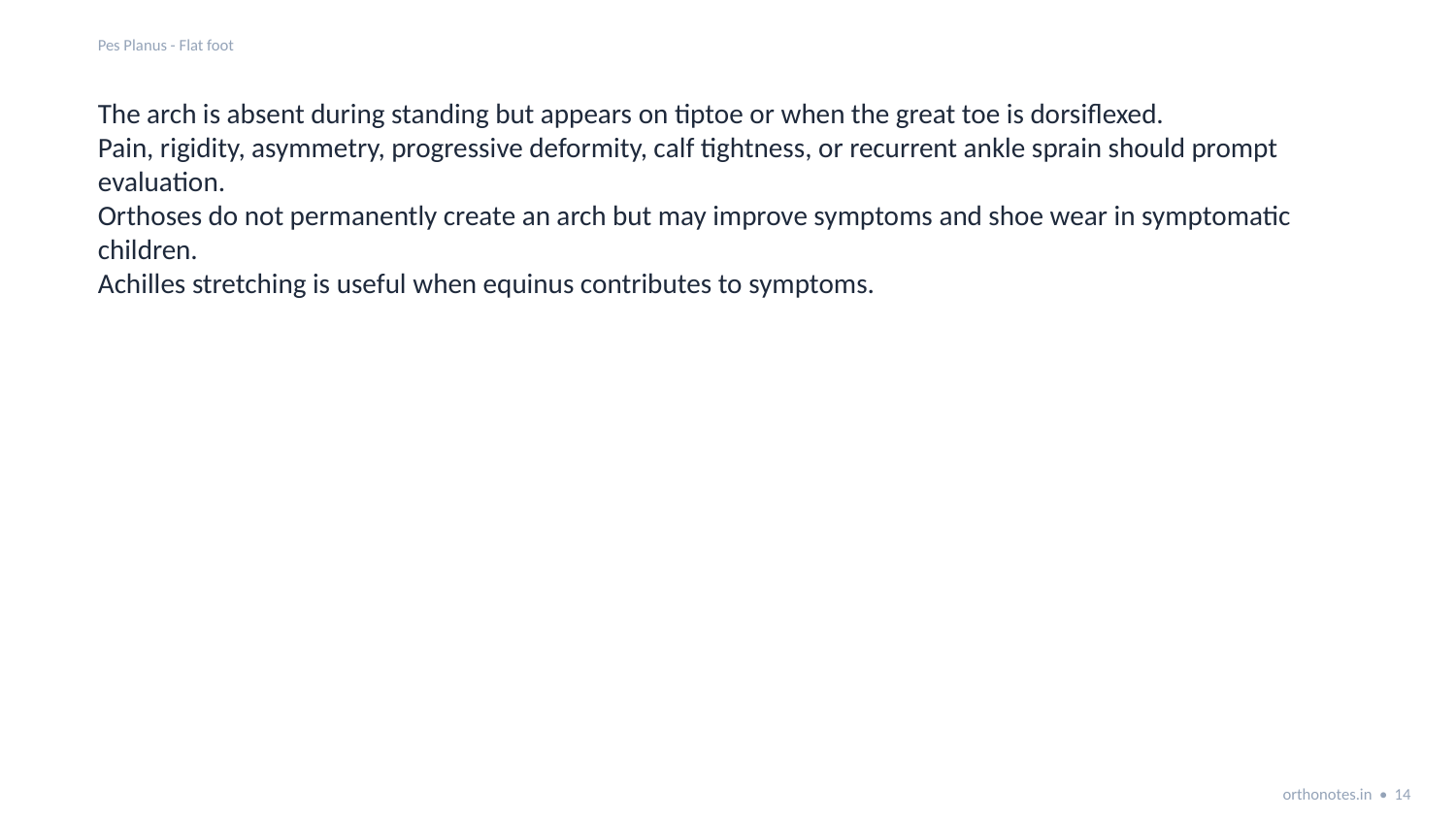

Pes Planus - Flat foot
The arch is absent during standing but appears on tiptoe or when the great toe is dorsiflexed.
Pain, rigidity, asymmetry, progressive deformity, calf tightness, or recurrent ankle sprain should prompt evaluation.
Orthoses do not permanently create an arch but may improve symptoms and shoe wear in symptomatic children.
Achilles stretching is useful when equinus contributes to symptoms.
orthonotes.in  •  14